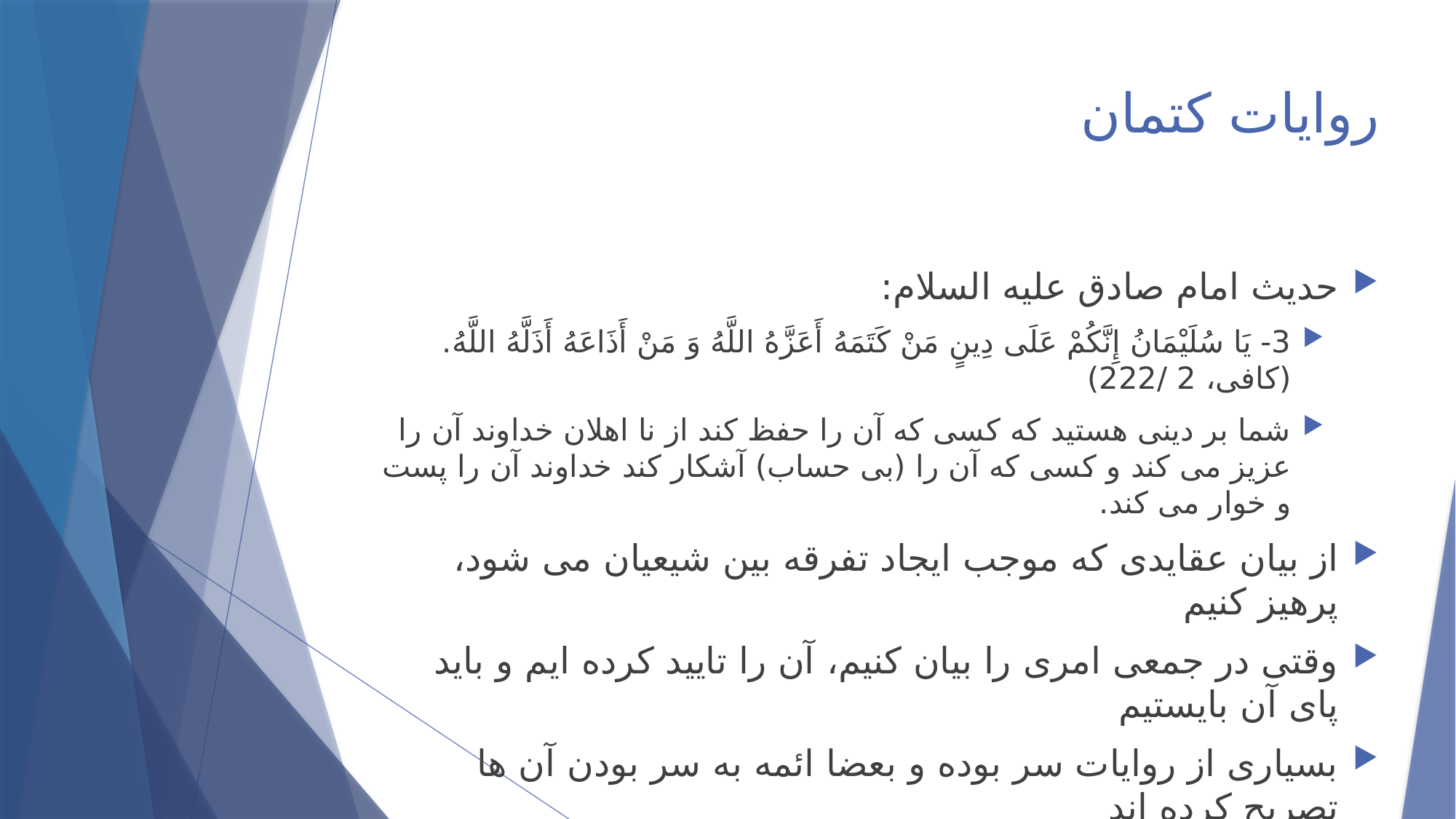

# روایات کتمان
حدیث امام صادق علیه السلام:
3- يَا سُلَيْمَانُ إِنَّكُمْ عَلَى دِينٍ مَنْ كَتَمَهُ أَعَزَّهُ اللَّهُ وَ مَنْ أَذَاعَهُ أَذَلَّهُ اللَّهُ. (کافی، 2 /222)
شما بر دینی هستید که کسی که آن را حفظ کند از نا اهلان خداوند آن را عزیز می کند و کسی که آن را (بی حساب) آشکار کند خداوند آن را پست و خوار می کند.
از بیان عقایدی که موجب ایجاد تفرقه بین شیعیان می شود، پرهیز کنیم
وقتی در جمعی امری را بیان کنیم، آن را تایید کرده ایم و باید پای آن بایستیم
بسیاری از روایات سر بوده و بعضا ائمه به سر بودن آن ها تصریح کرده اند
با مردمانی که در افق ما با مطالب دینی آشنا نیستند، هر امری را در میان نگذاریم